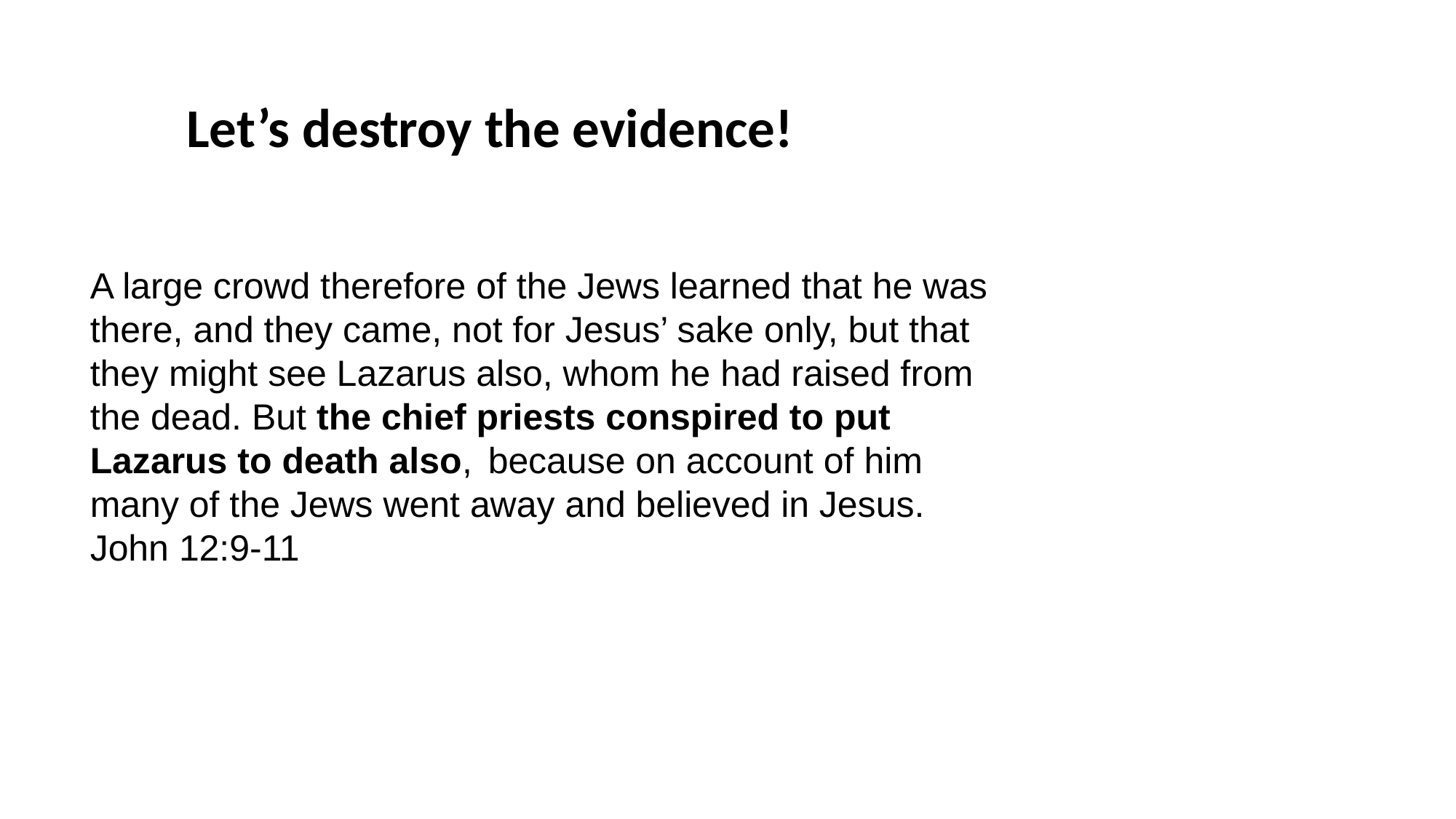

Let’s destroy the evidence!
A large crowd therefore of the Jews learned that he was there, and they came, not for Jesus’ sake only, but that they might see Lazarus also, whom he had raised from the dead. But the chief priests conspired to put Lazarus to death also,  because on account of him many of the Jews went away and believed in Jesus.
John 12:9-11